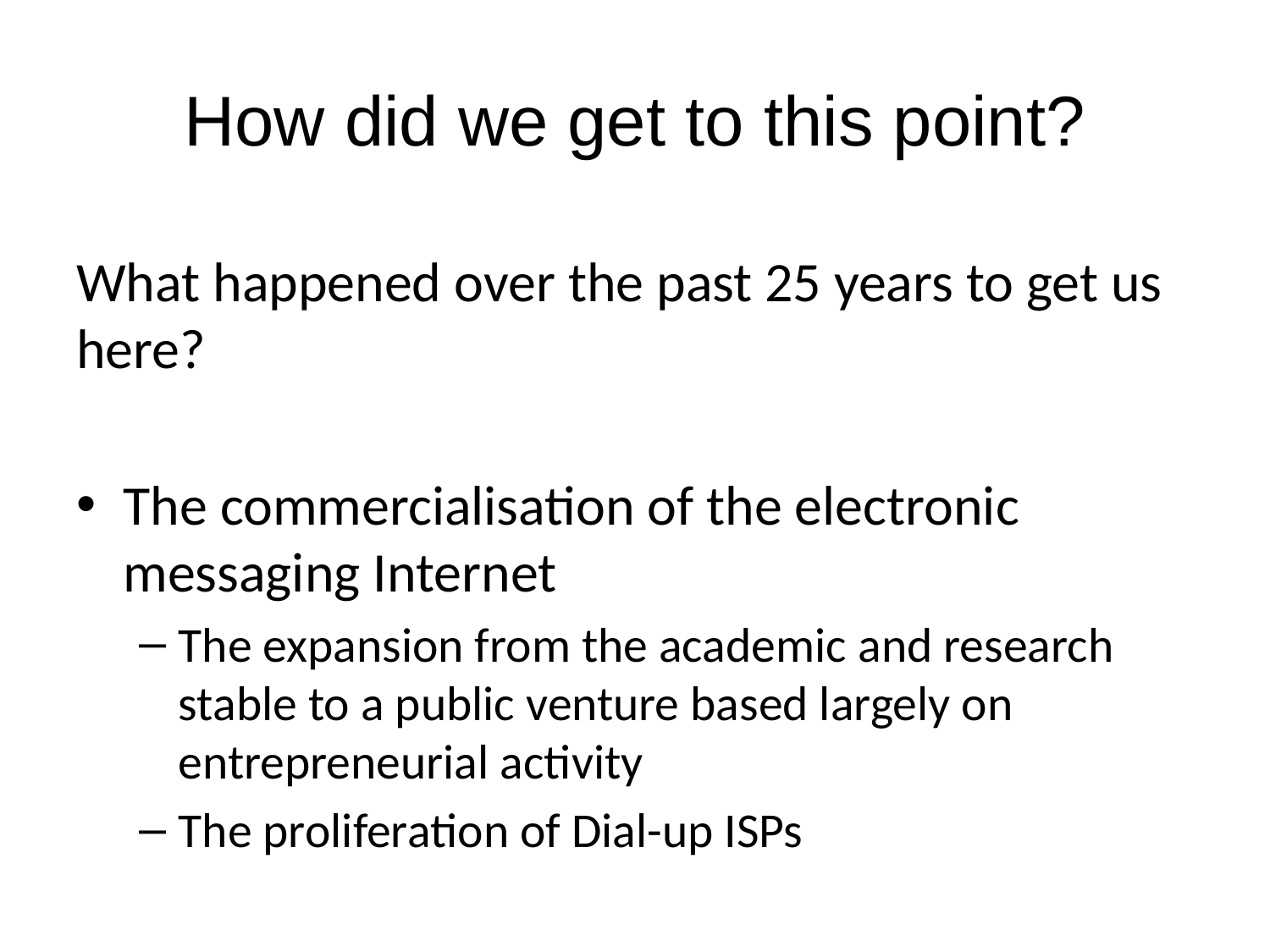

# How did we get to this point?
What happened over the past 25 years to get us here?

The commercialisation of the electronic messaging Internet
The expansion from the academic and research stable to a public venture based largely on entrepreneurial activity
The proliferation of Dial-up ISPs